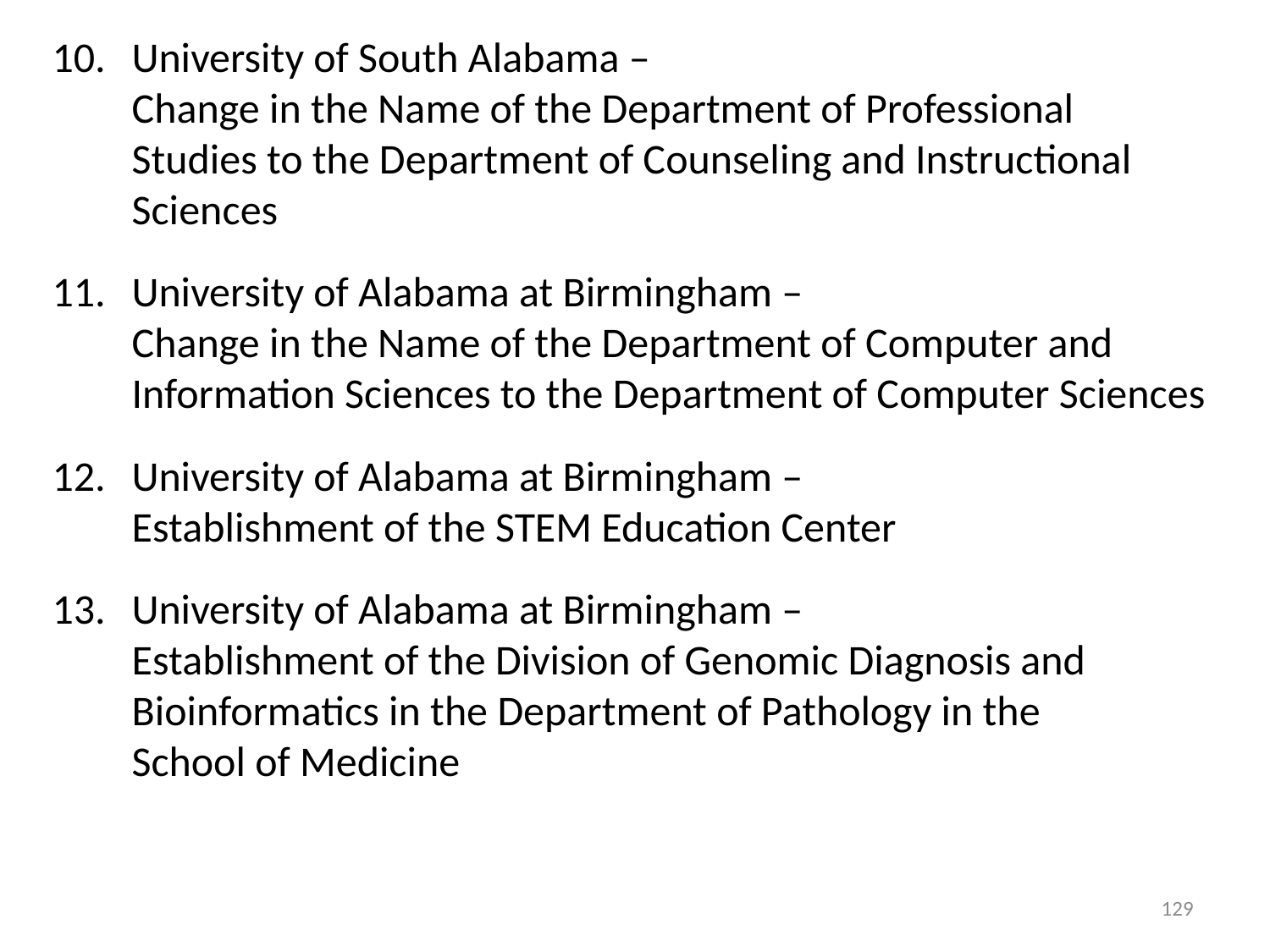

University of South Alabama –
Change in the Name of the Department of Professional
Studies to the Department of Counseling and Instructional Sciences
University of Alabama at Birmingham –
Change in the Name of the Department of Computer and Information Sciences to the Department of Computer Sciences
University of Alabama at Birmingham –
Establishment of the STEM Education Center
University of Alabama at Birmingham –
Establishment of the Division of Genomic Diagnosis and Bioinformatics in the Department of Pathology in the
School of Medicine

129